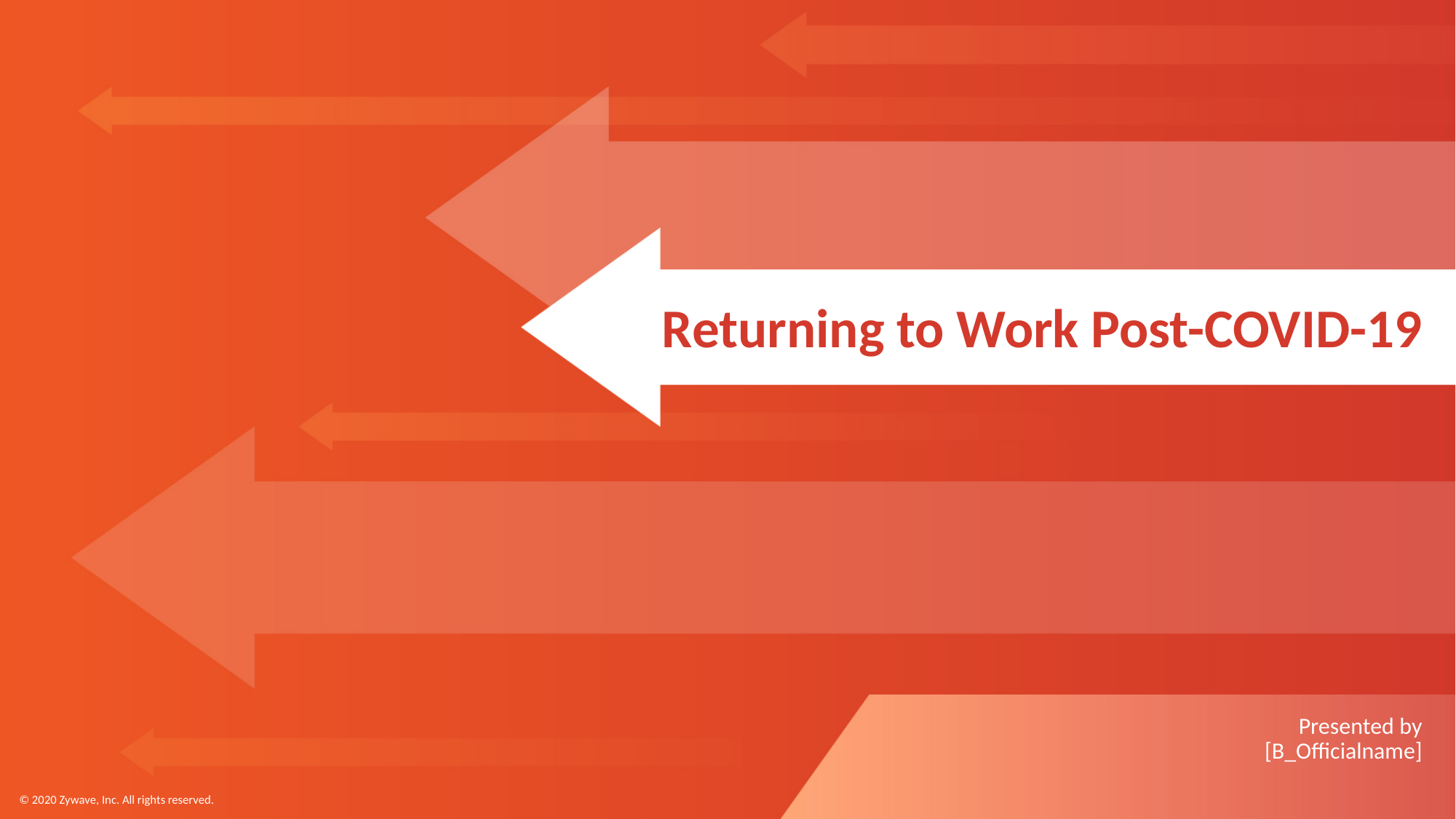

# Returning to Work Post-COVID-19
Presented by
[B_Officialname]
© 2020 Zywave, Inc. All rights reserved.